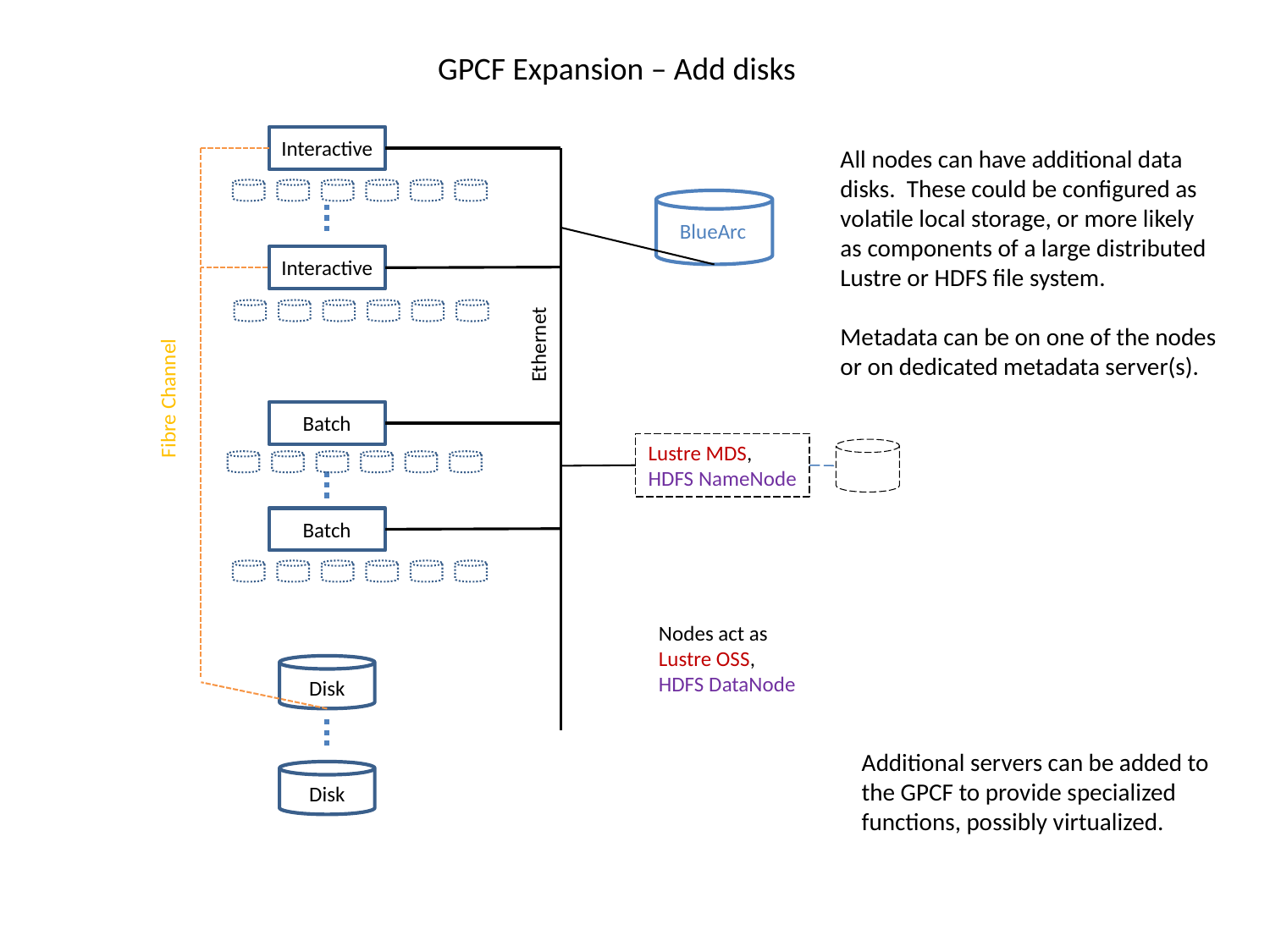

GPCF Expansion – Add disks

Interactive
All nodes can have additional data
disks.  These could be configured as
volatile local storage, or more likely
as components of a large distributed
Lustre or HDFS file system.

Metadata can be on one of the nodes
or on dedicated metadata server(s).

BlueArc

Interactive

Ethernet
Fibre Channel

Batch
Lustre MDS,
HDFS NameNode

Batch

Nodes act as
Lustre OSS,
HDFS DataNode

Disk
Additional servers can be added to
the GPCF to provide specialized
functions, possibly virtualized.

Disk